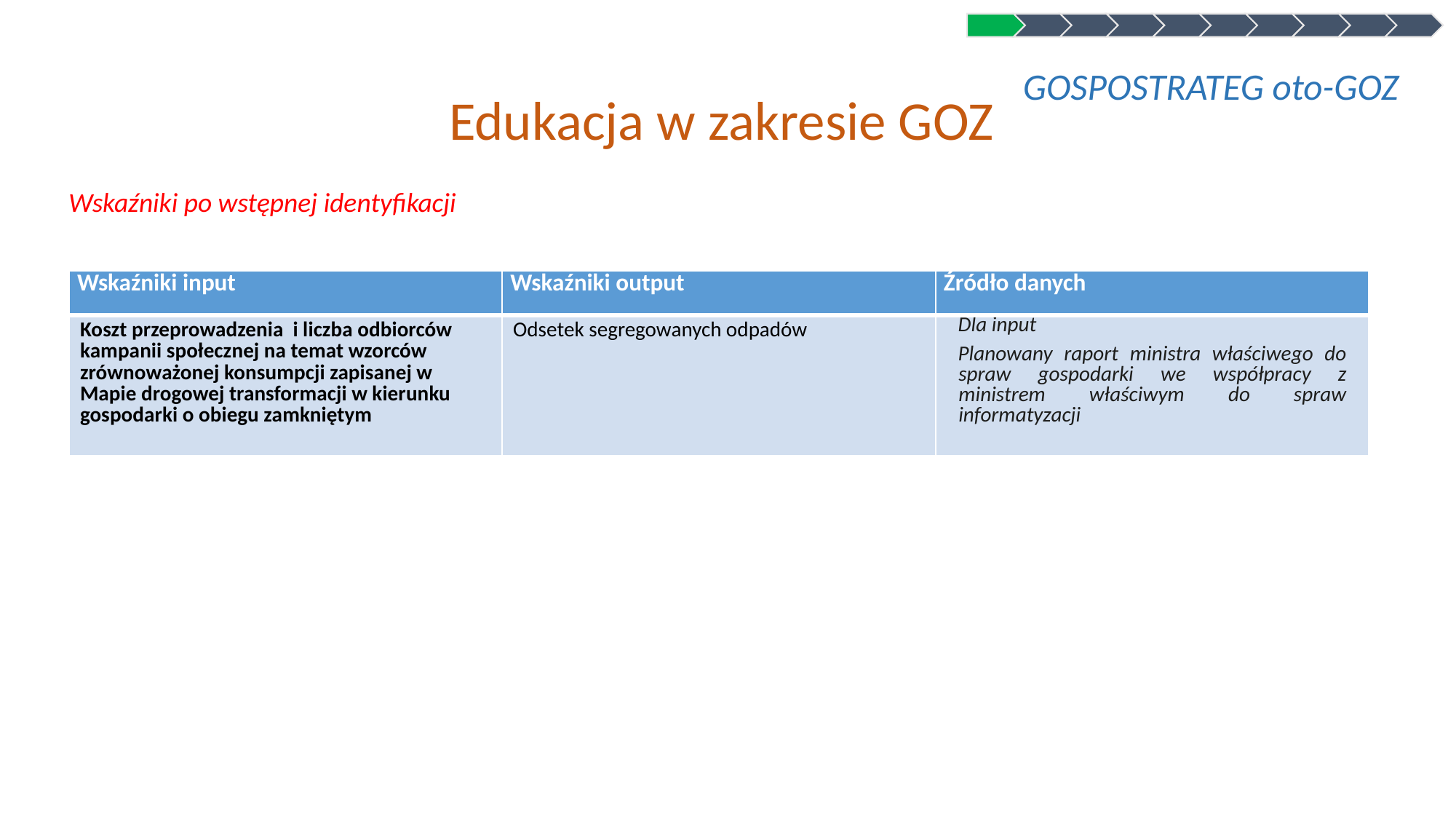

GOSPOSTRATEG oto-GOZ
# Edukacja w zakresie GOZ
Wskaźniki po wstępnej identyfikacji
| Wskaźniki input | Wskaźniki output | Źródło danych |
| --- | --- | --- |
| Koszt przeprowadzenia i liczba odbiorców kampanii społecznej na temat wzorców zrównoważonej konsumpcji zapisanej w Mapie drogowej transformacji w kierunku gospodarki o obiegu zamkniętym | Odsetek segregowanych odpadów | Dla input Planowany raport ministra właściwego do spraw gospodarki we współpracy z ministrem właściwym do spraw informatyzacji |